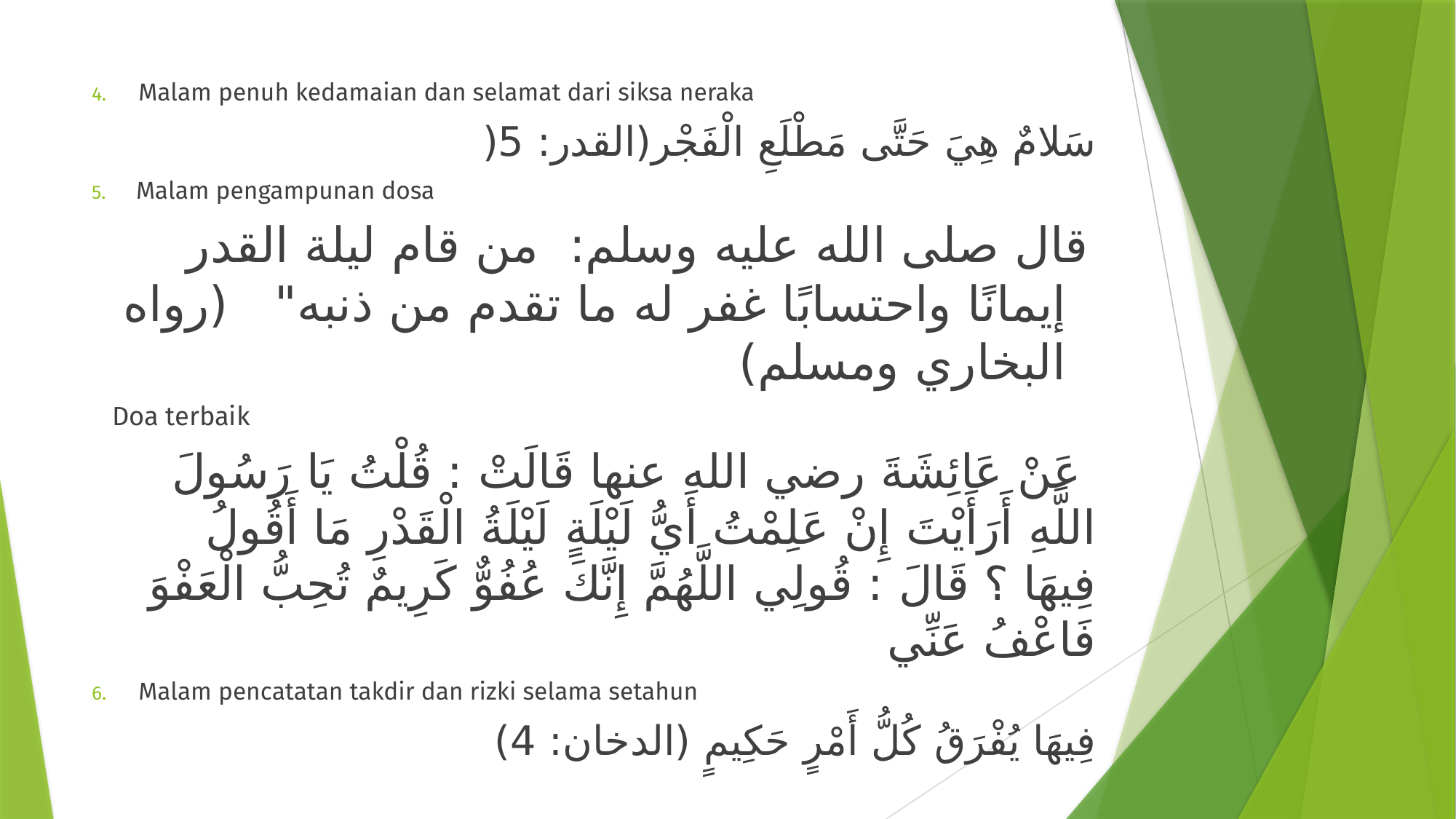

Malam penuh kedamaian dan selamat dari siksa neraka
سَلامٌ هِيَ حَتَّى مَطْلَعِ الْفَجْر(القدر: 5(
Malam pengampunan dosa
 قال صلى الله عليه وسلم:  من قام ليلة القدر إيمانًا واحتسابًا غفر له ما تقدم من ذنبه"   (رواه البخاري ومسلم)
   Doa terbaik
 عَنْ عَائِشَةَ رضي الله عنها قَالَتْ : قُلْتُ يَا رَسُولَ اللَّهِ أَرَأَيْتَ إِنْ عَلِمْتُ أَيُّ لَيْلَةٍ لَيْلَةُ الْقَدْرِ مَا أَقُولُ فِيهَا ؟ قَالَ : قُولِي اللَّهُمَّ إِنَّكَ عُفُوٌّ كَرِيمٌ تُحِبُّ الْعَفْوَ فَاعْفُ عَنِّي
Malam pencatatan takdir dan rizki selama setahun
فِيهَا يُفْرَقُ كُلُّ أَمْرٍ حَكِيمٍ (الدخان: 4)